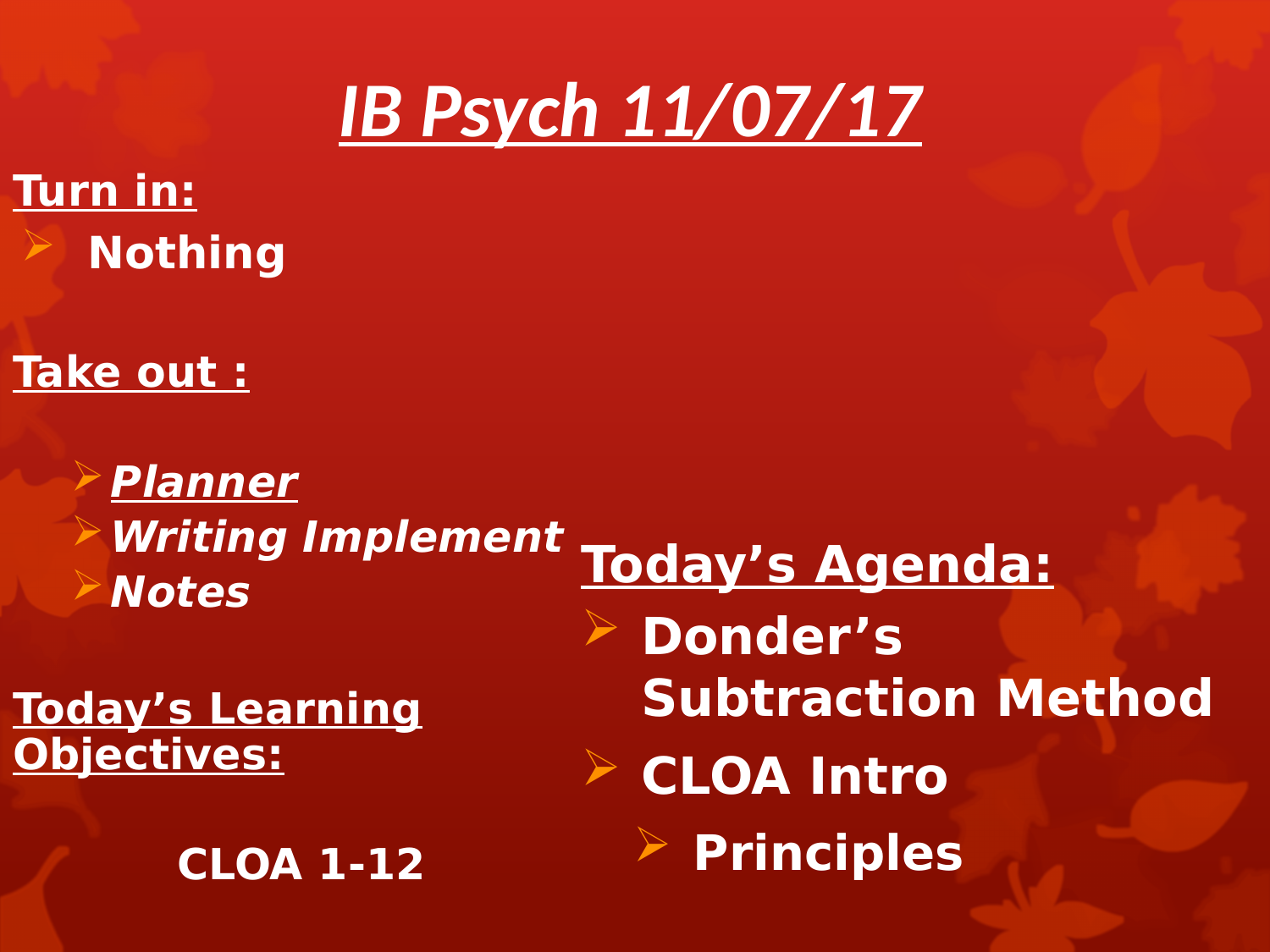

IB Psych 11/07/17
Turn in:
Nothing

Take out :

Planner
Writing Implement
Notes

Today’s Learning Objectives:

CLOA 1-12

Today’s Agenda:
Donder’s Subtraction Method
CLOA Intro
Principles

HW:
None